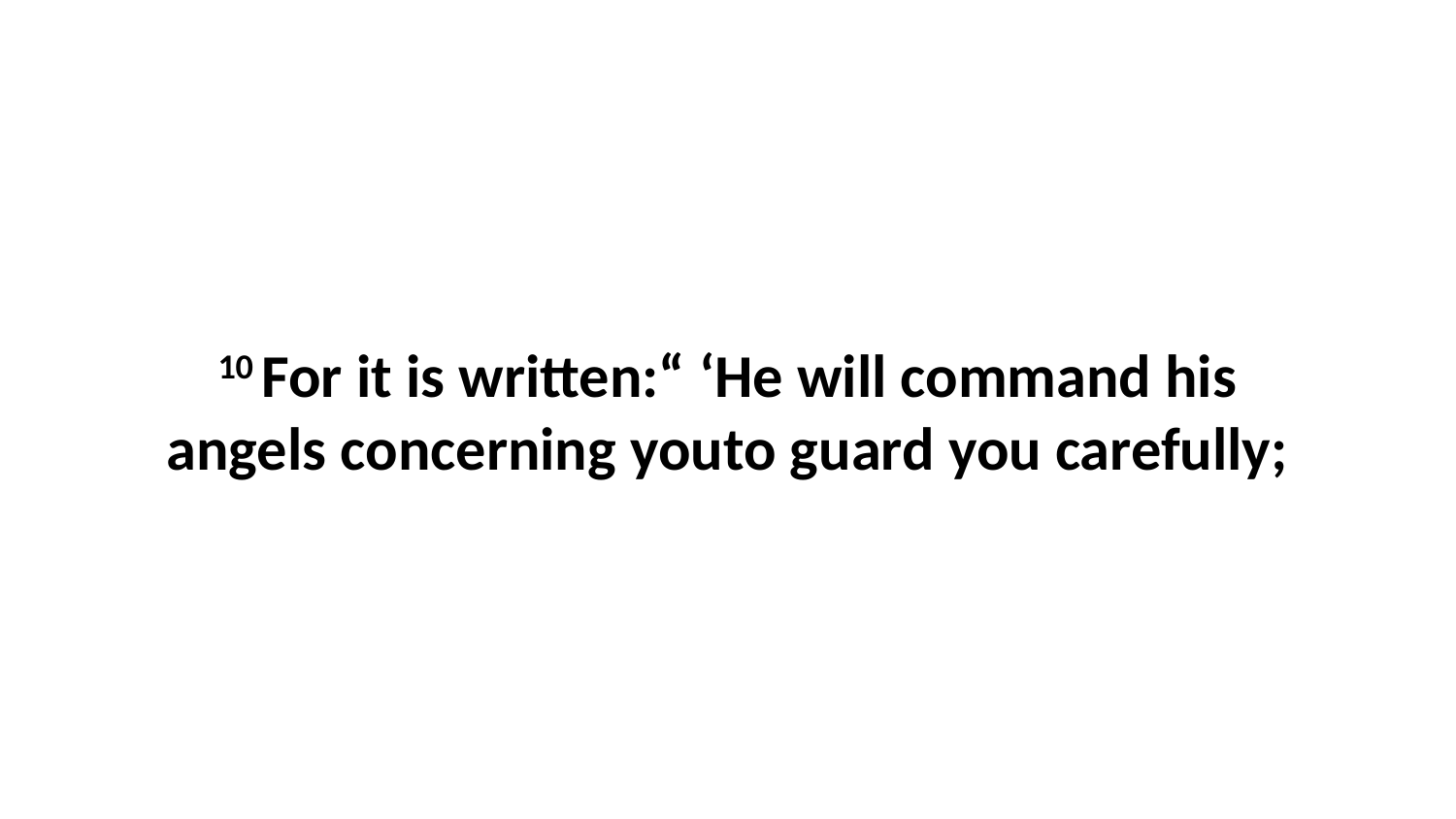

10 For it is written:“ ‘He will command his angels concerning youto guard you carefully;